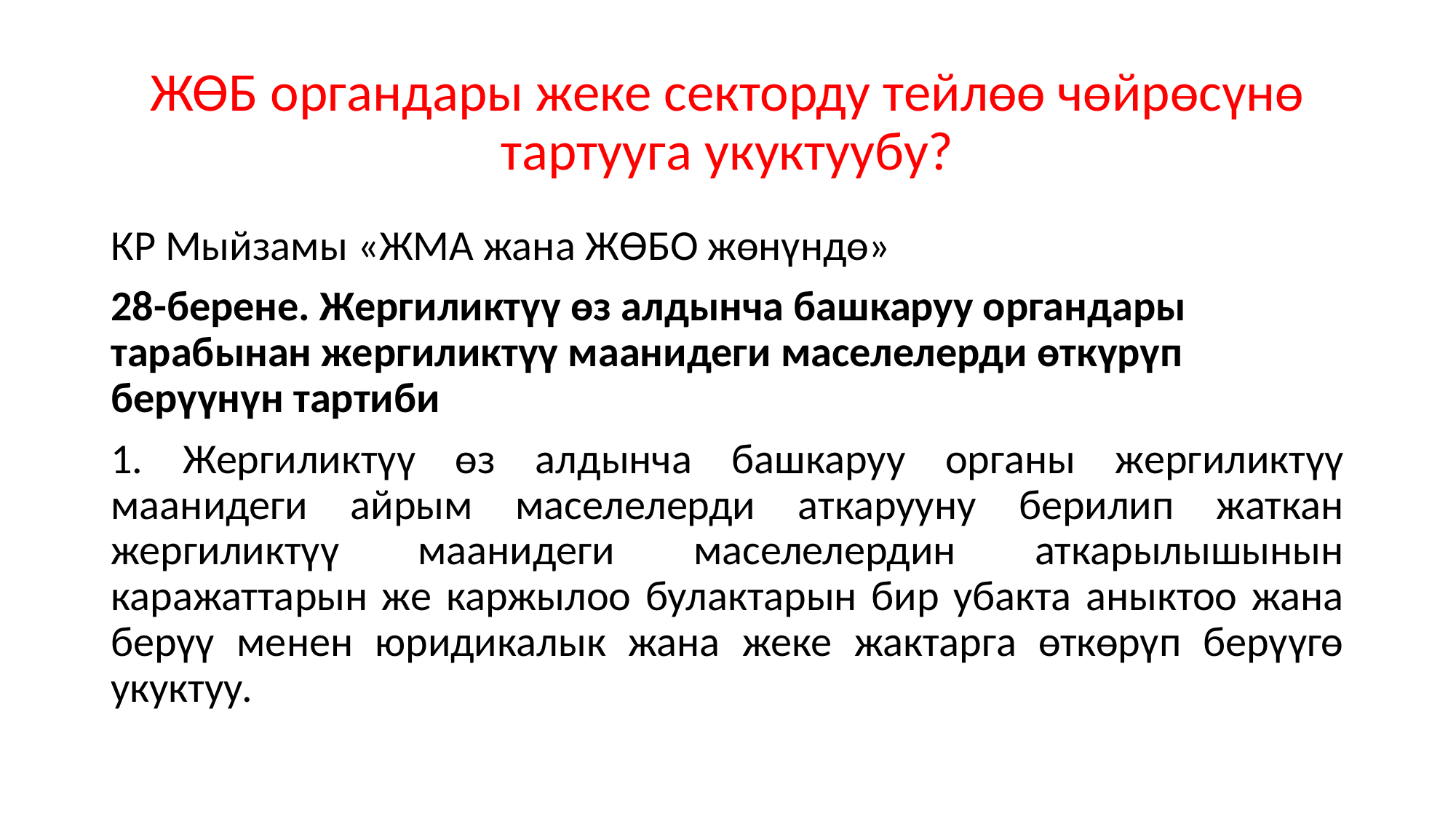

# ЖӨБ органдары жеке секторду тейлөө чөйрөсүнө тартууга укуктуубу?
КР Мыйзамы «ЖМА жана ЖӨБО жөнүндө»
28-берене. Жергиликтүү өз алдынча башкаруу органдары тарабынан жергиликтүү маанидеги маселелерди өткүрүп берүүнүн тартиби
1. Жергиликтүү өз алдынча башкаруу органы жергиликтүү маанидеги айрым маселелерди аткарууну берилип жаткан жергиликтүү маанидеги маселелердин аткарылышынын каражаттарын же каржылоо булактарын бир убакта аныктоо жана берүү менен юридикалык жана жеке жактарга өткөрүп берүүгө укуктуу.